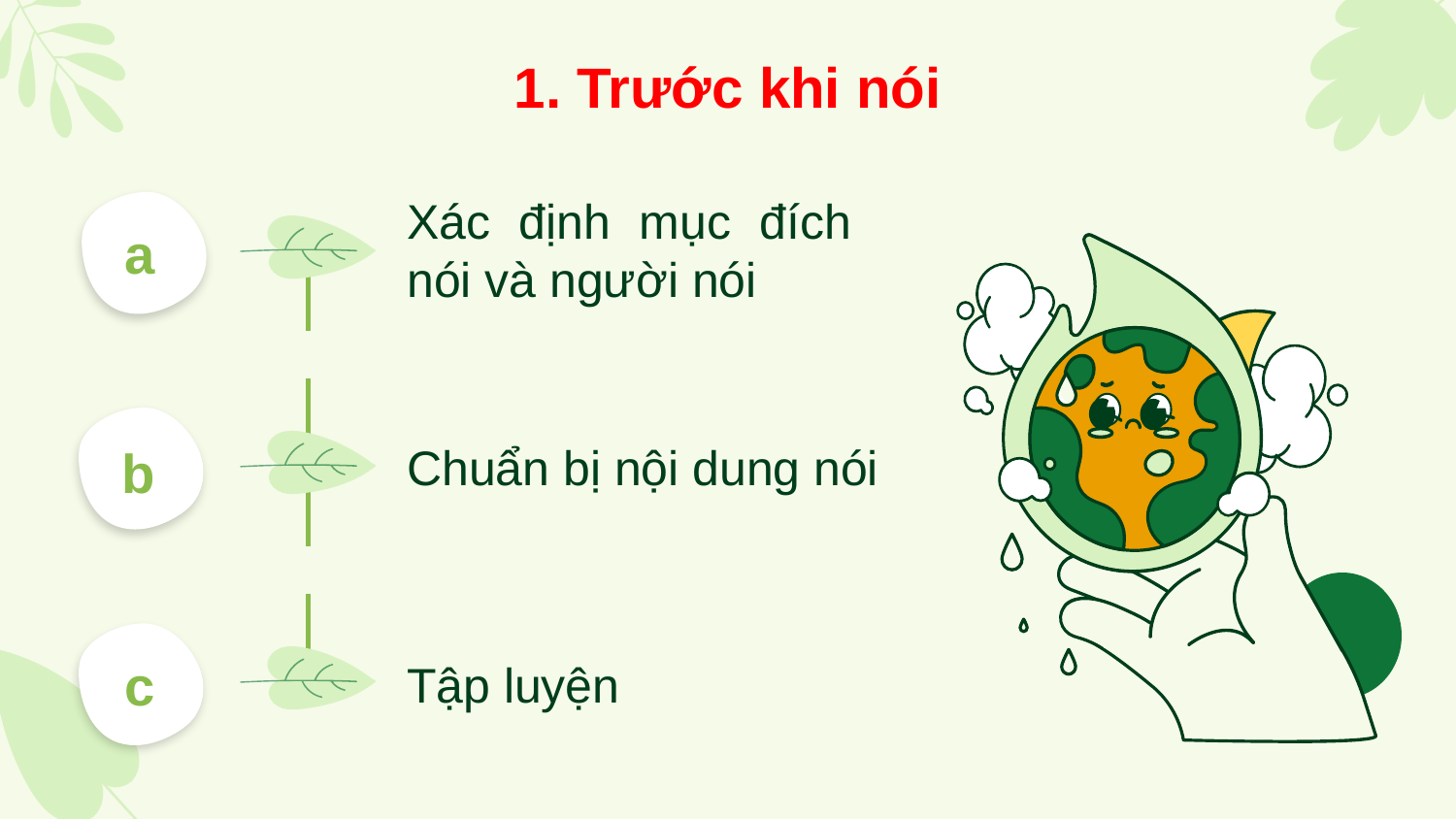

# 1. Trước khi nói

Xác định mục đích nói và người nói

a

Chuẩn bị nội dung nói

b

Tập luyện

c